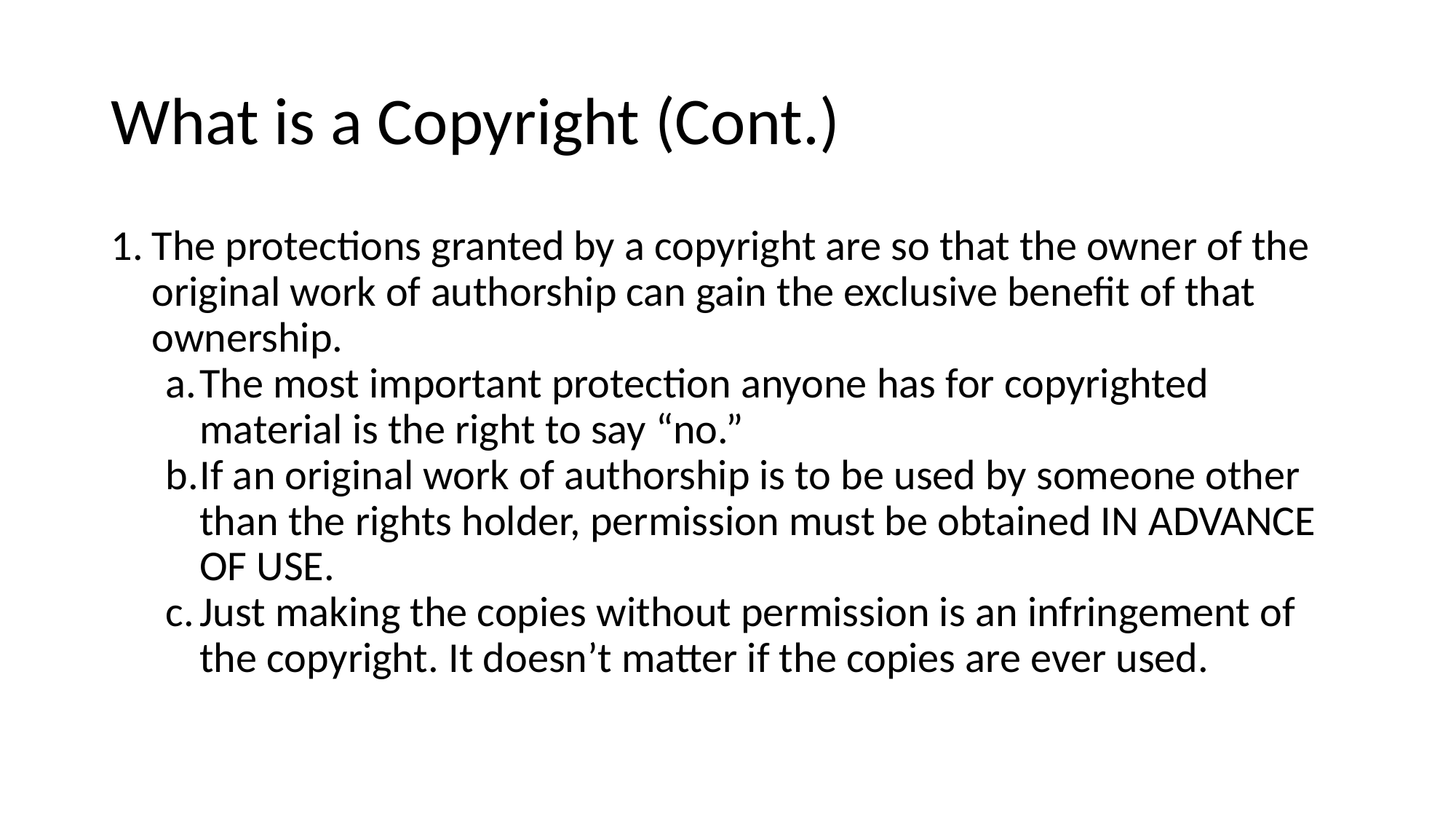

# What is a Copyright (Cont.)
The protections granted by a copyright are so that the owner of the original work of authorship can gain the exclusive benefit of that ownership.
The most important protection anyone has for copyrighted material is the right to say “no.”
If an original work of authorship is to be used by someone other than the rights holder, permission must be obtained IN ADVANCE OF USE.
Just making the copies without permission is an infringement of the copyright. It doesn’t matter if the copies are ever used.